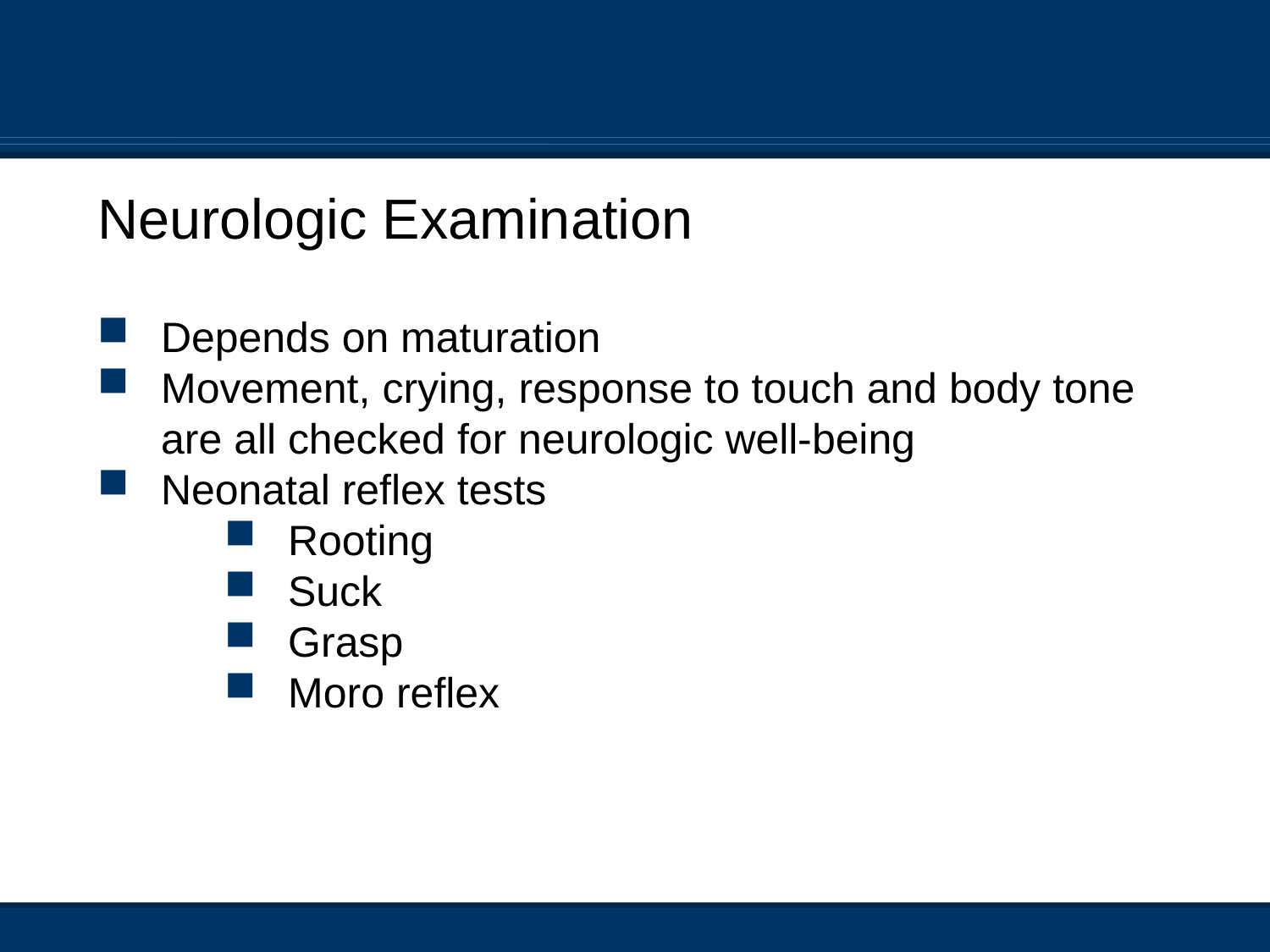

Neurologic Examination

Depends on maturation
Movement, crying, response to touch and body tone are all checked for neurologic well-being
Neonatal reflex tests
Rooting
Suck
Grasp
Moro reflex